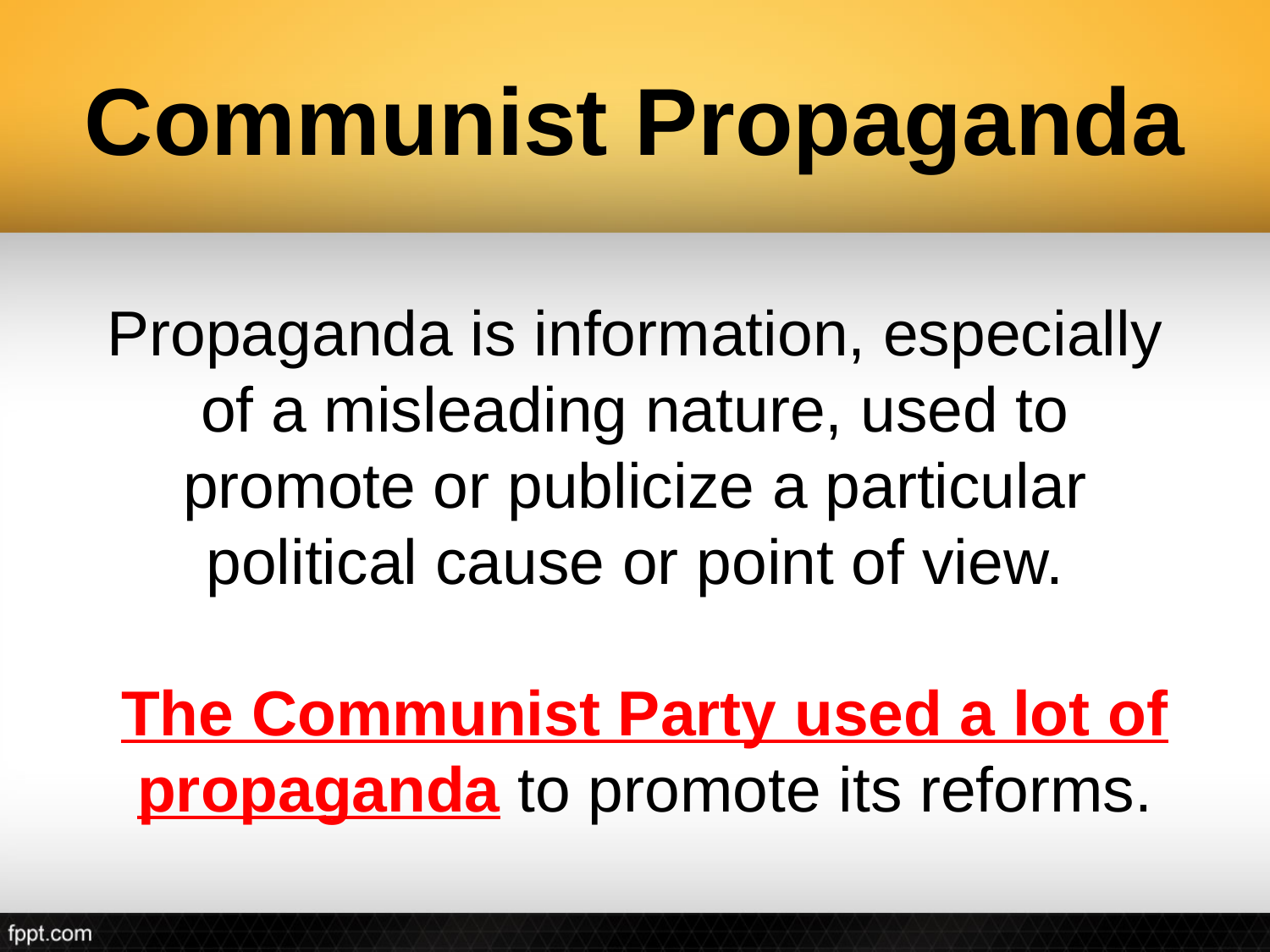

# Communist Propaganda
Propaganda is information, especially of a misleading nature, used to promote or publicize a particular political cause or point of view.
The Communist Party used a lot of propaganda to promote its reforms.